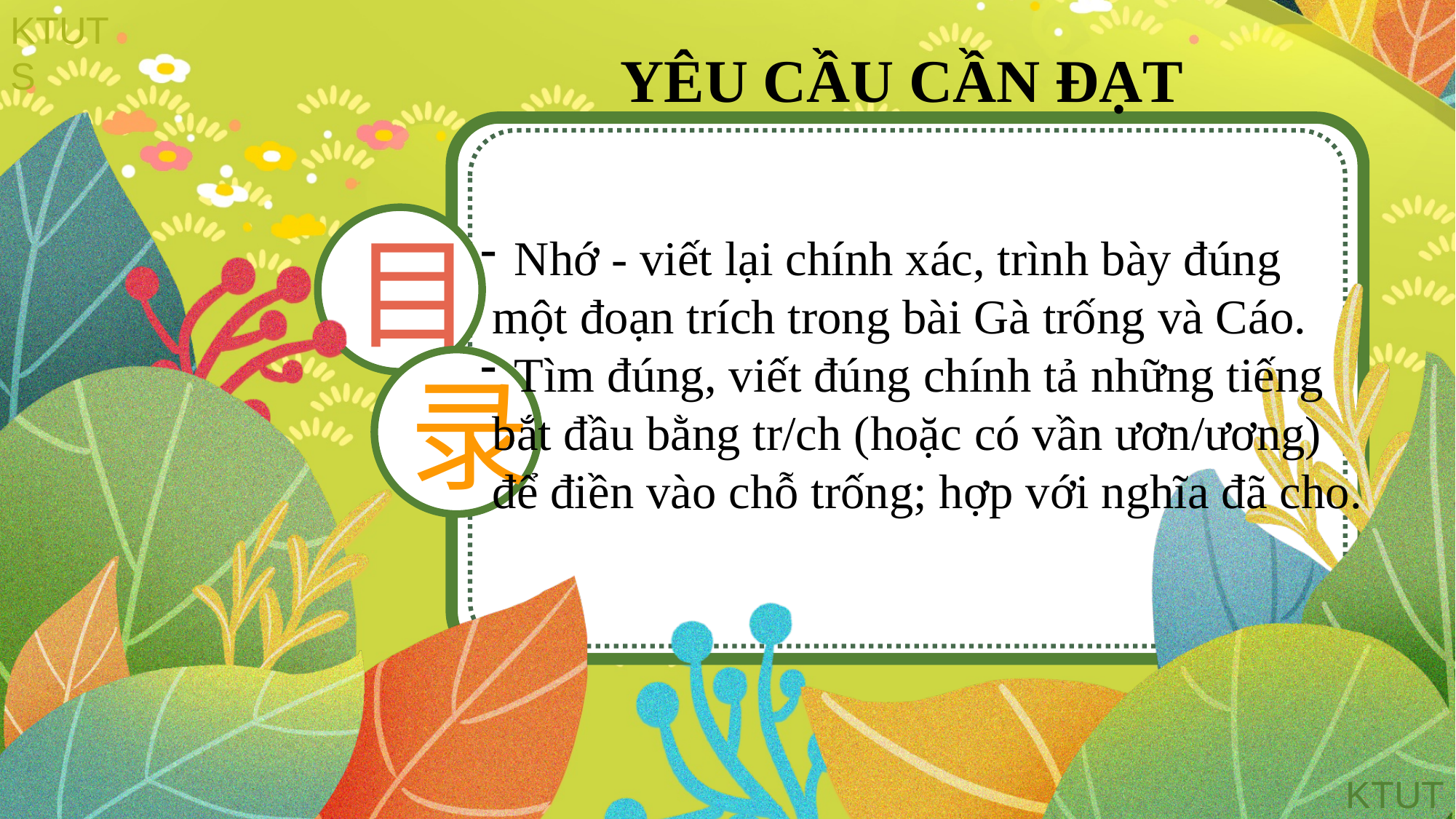

YÊU CẦU CẦN ĐẠT
Nhớ - viết lại chính xác, trình bày đúng
 một đoạn trích trong bài Gà trống và Cáo.
Tìm đúng, viết đúng chính tả những tiếng
 bắt đầu bằng tr/ch (hoặc có vần ươn/ương)
 để điền vào chỗ trống; hợp với nghĩa đã cho.